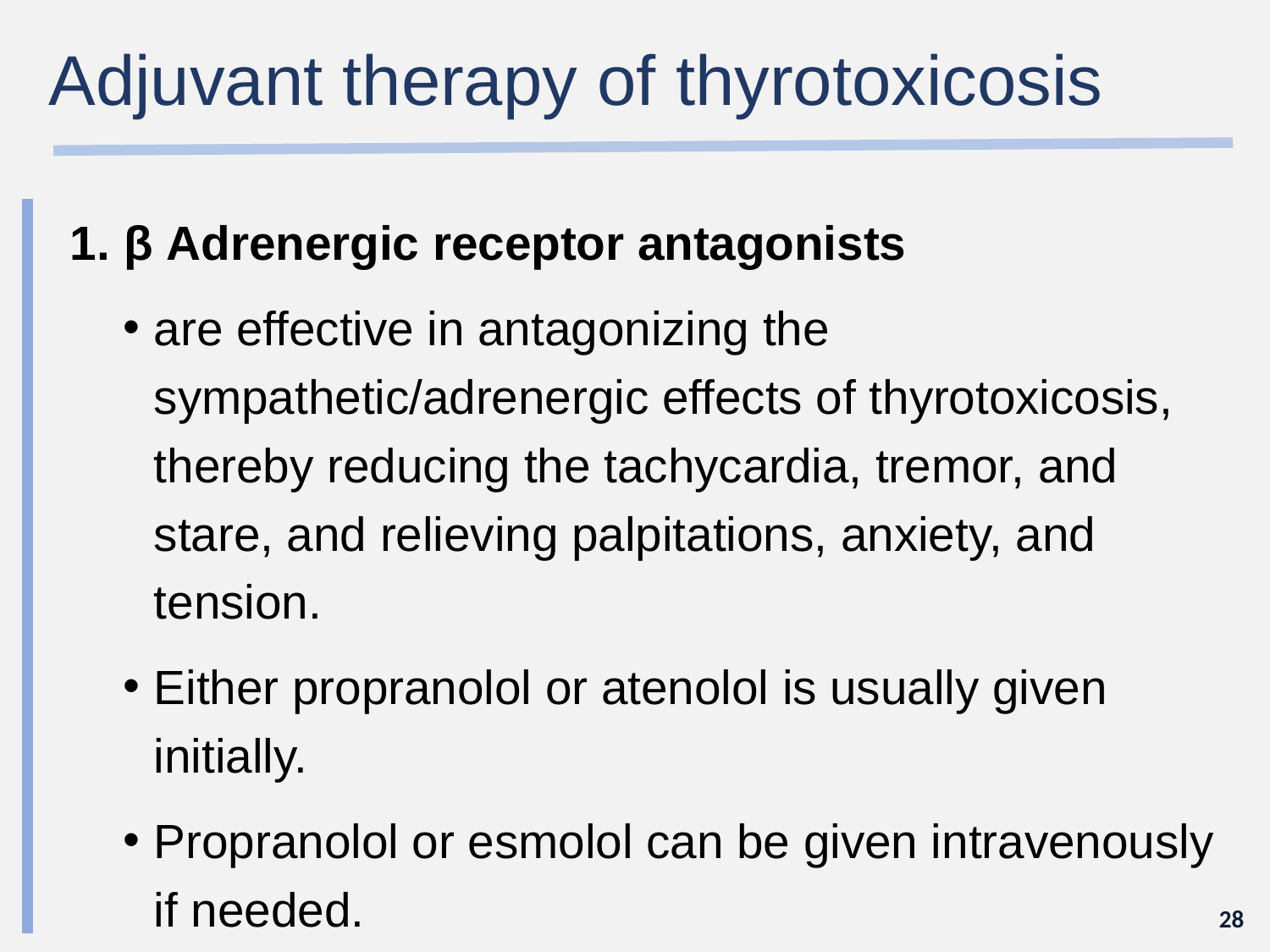

# Adjuvant therapy of thyrotoxicosis
β Adrenergic receptor antagonists
are effective in antagonizing the sympathetic/adrenergic effects of thyrotoxicosis, thereby reducing the tachycardia, tremor, and stare, and relieving palpitations, anxiety, and tension.
Either propranolol or atenolol is usually given initially.
Propranolol or esmolol can be given intravenously if needed.
28